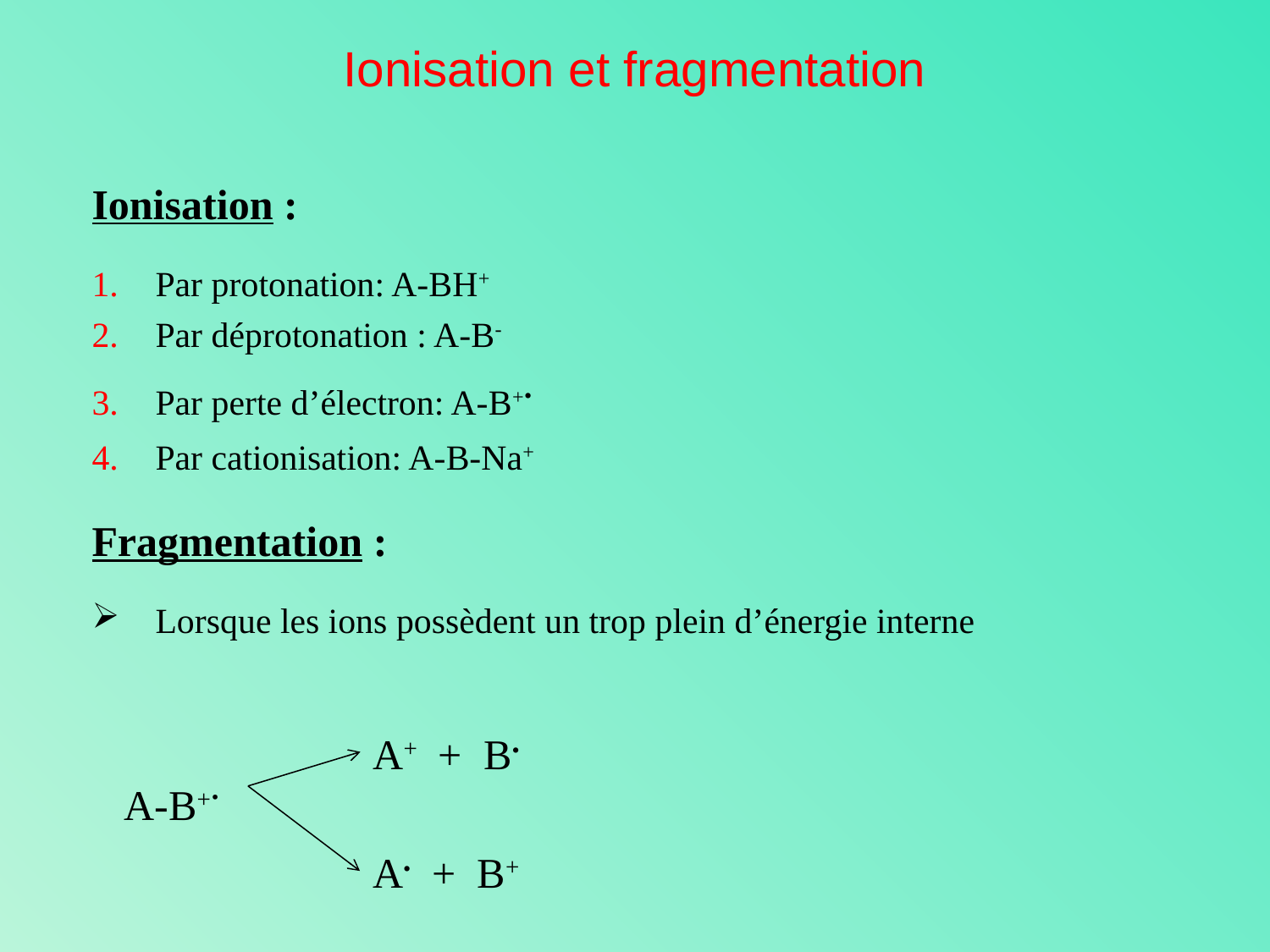

Ionisation et fragmentation
Ionisation :

Par protonation: A-BH+
Par déprotonation : A-B-
Par perte d’électron: A-B+.
Par cationisation: A-B-Na+
Fragmentation :

Lorsque les ions possèdent un trop plein d’énergie interne

A+  +  B.
A-B+.
A.  +  B+